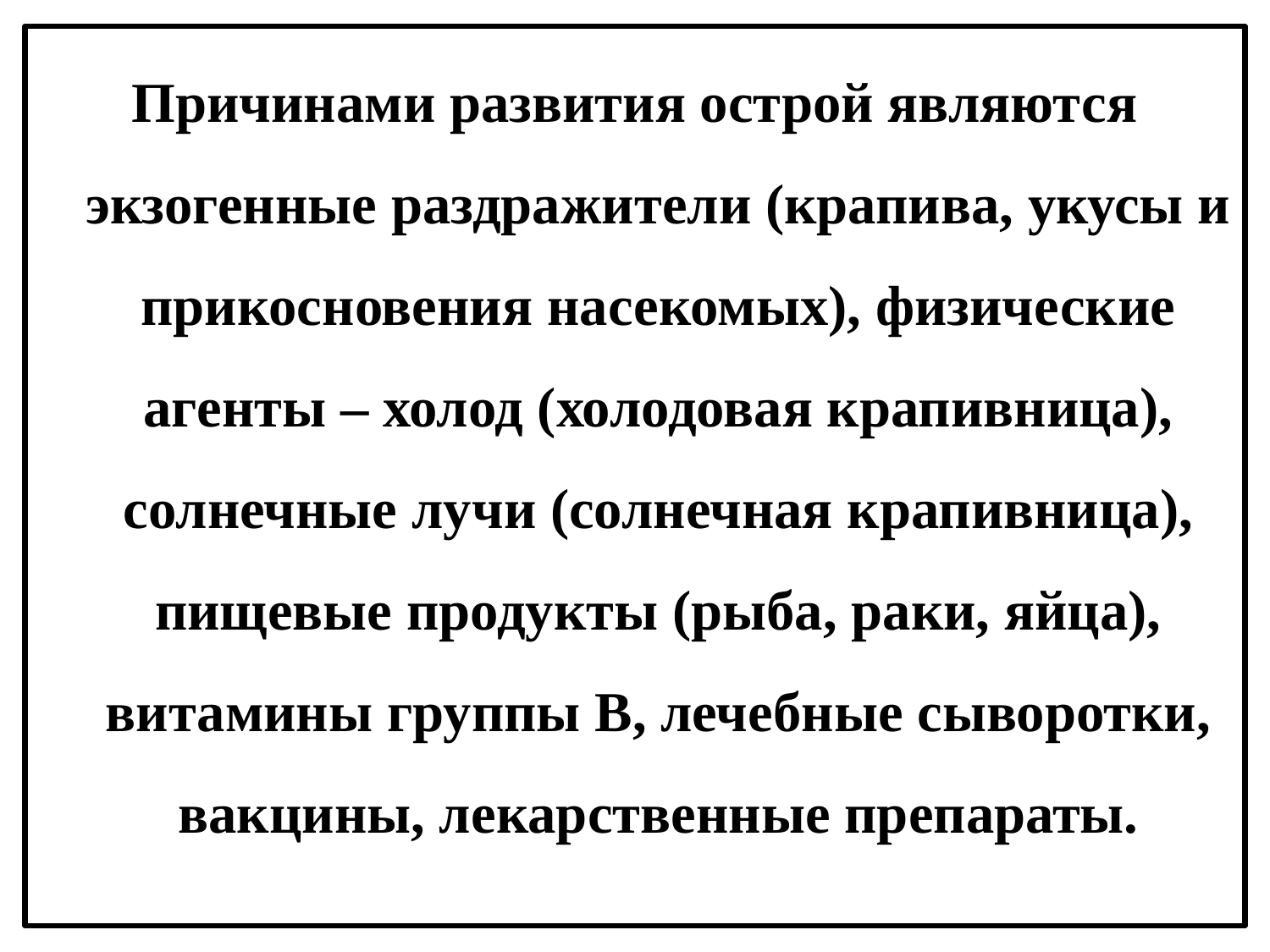

Причинами развития острой являются экзогенные раздражители (крапива, укусы и прикосновения насекомых), физические агенты – холод (холодовая крапивница), солнечные лучи (солнечная крапивница), пищевые продукты (рыба, раки, яйца), витамины группы В, лечебные сыворотки, вакцины, лекарственные препараты.